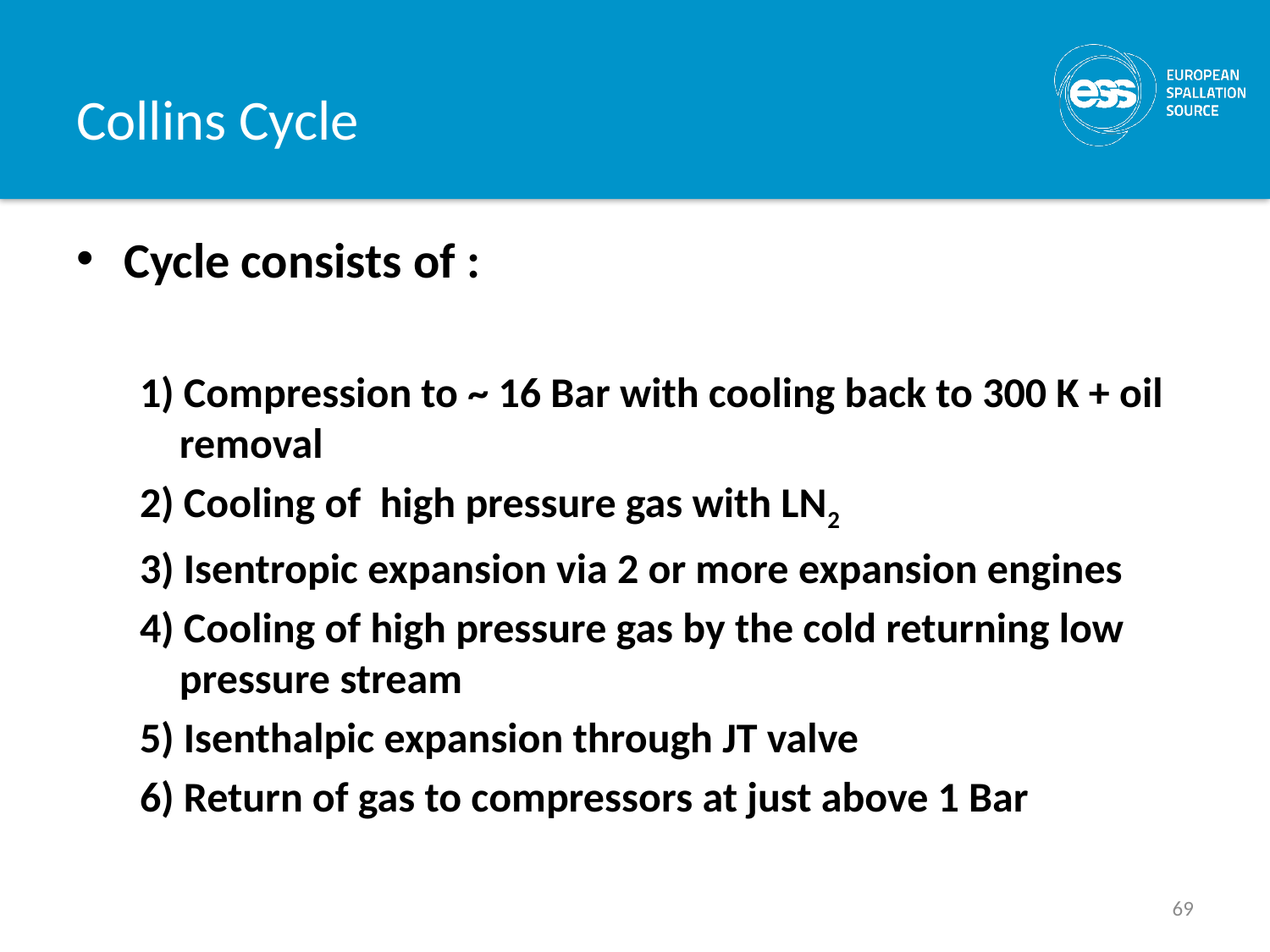

# Collins Cycle
Cycle consists of :

1) Compression to ~ 16 Bar with cooling back to 300 K + oil removal
2) Cooling of  high pressure gas with LN2
3) Isentropic expansion via 2 or more expansion engines
4) Cooling of high pressure gas by the cold returning low pressure stream
5) Isenthalpic expansion through JT valve
6) Return of gas to compressors at just above 1 Bar
69